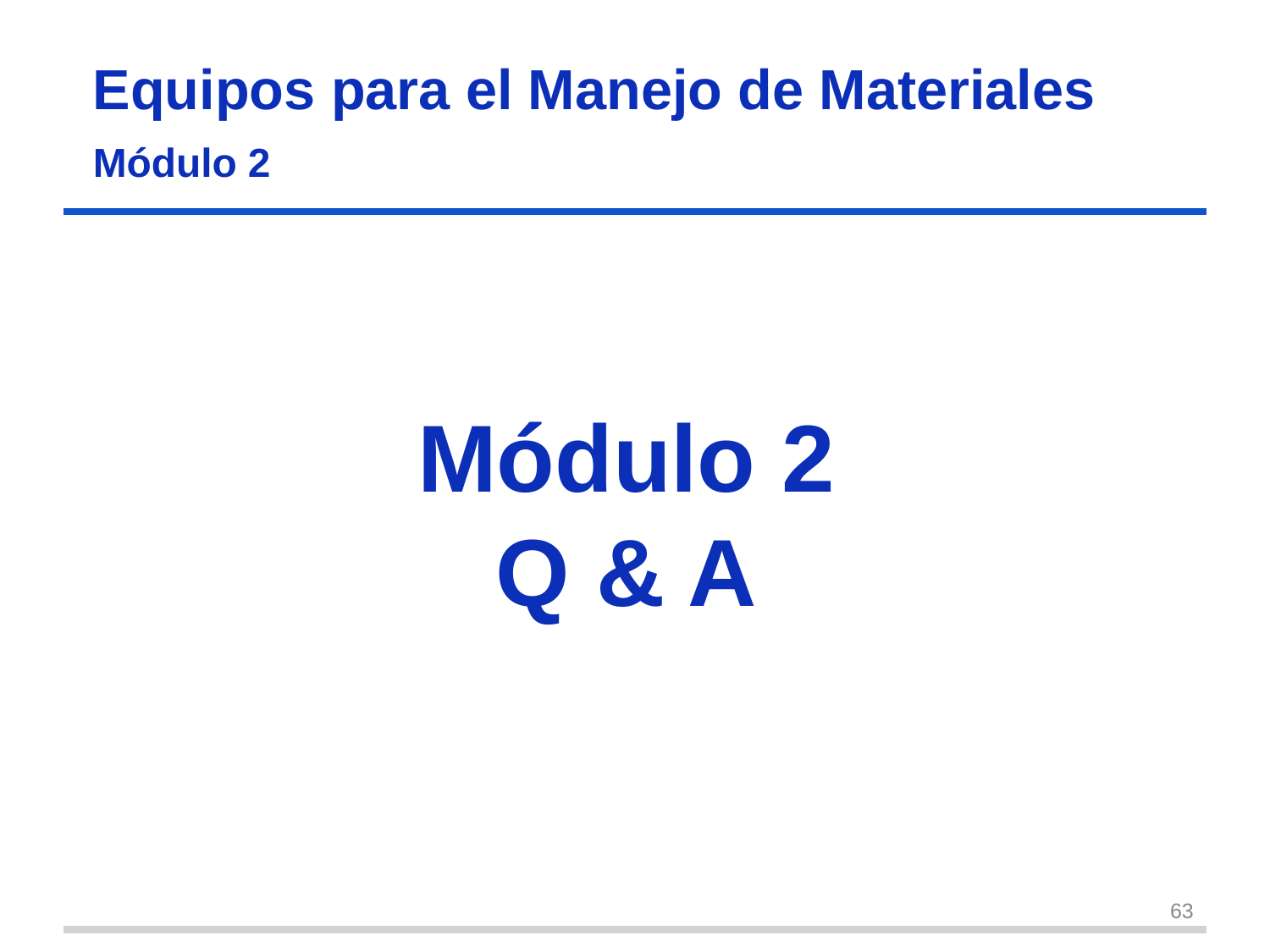

# Equipos para el Manejo de Materiales Módulo 2
Módulo 2
Q & A
63